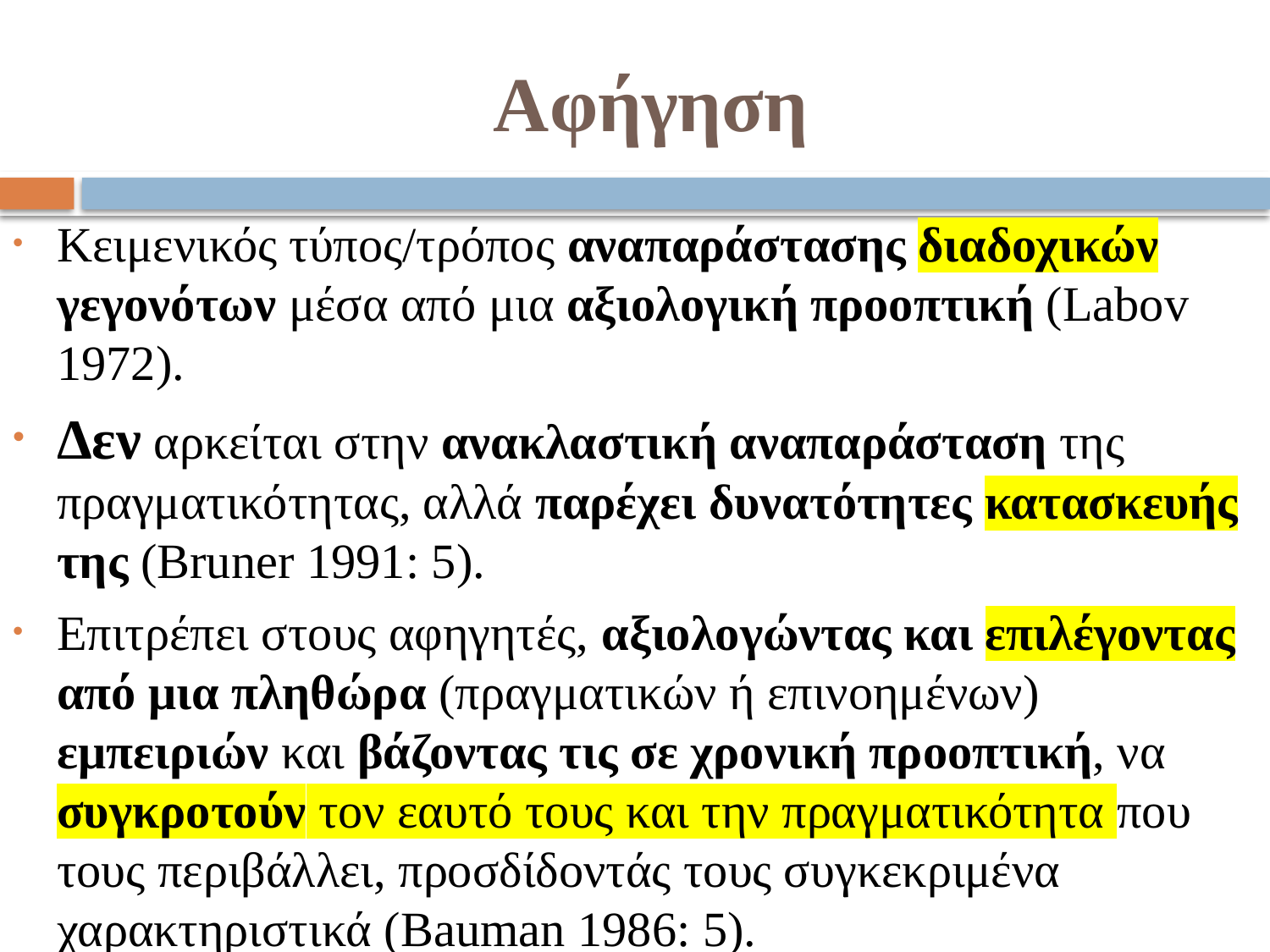

# Αφήγηση
Κειμενικός τύπος/τρόπος αναπαράστασης διαδοχικών γεγονότων μέσα από μια αξιολογική προοπτική (Labov 1972).
Δεν αρκείται στην ανακλαστική αναπαράσταση της πραγματικότητας, αλλά παρέχει δυνατότητες κατασκευής της (Bruner 1991: 5).
Επιτρέπει στους αφηγητές, αξιολογώντας και επιλέγοντας από μια πληθώρα (πραγματικών ή επινοημένων) εμπειριών και βάζοντας τις σε χρονική προοπτική, να συγκροτούν τον εαυτό τους και την πραγματικότητα που τους περιβάλλει, προσδίδοντάς τους συγκεκριμένα χαρακτηριστικά (Bauman 1986: 5).